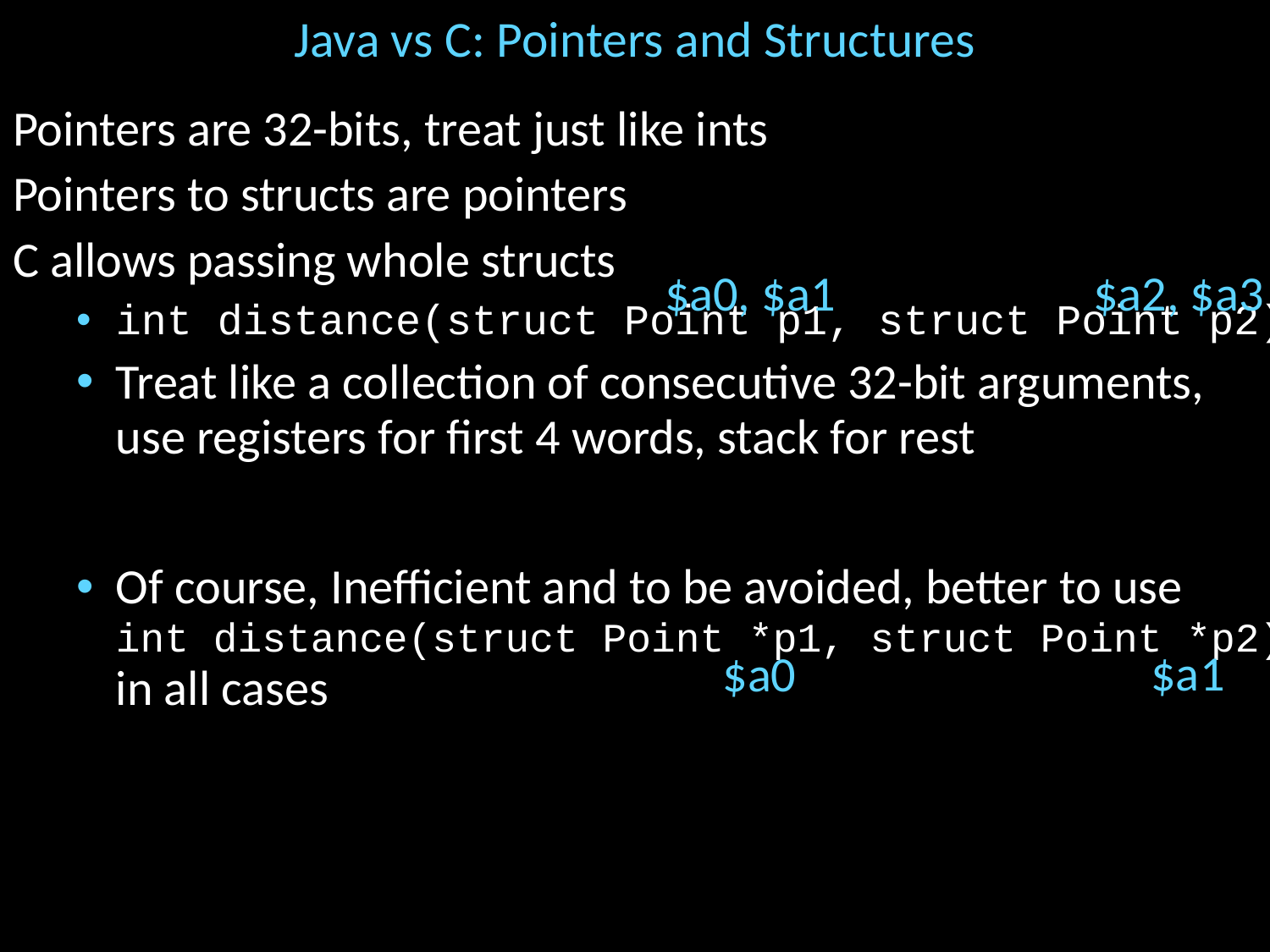

# Java vs C: Pointers and Structures
Pointers are 32-bits, treat just like ints
Pointers to structs are pointers
C allows passing whole structs
int distance(struct Point p1, struct Point p2);
Treat like a collection of consecutive 32-bit arguments,     use registers for first 4 words, stack for rest

Of course, Inefficient and to be avoided, better to use
int distance(struct Point *p1, struct Point *p2);
in all cases

$a2, $a3
$a0, $a1
$a1
$a0